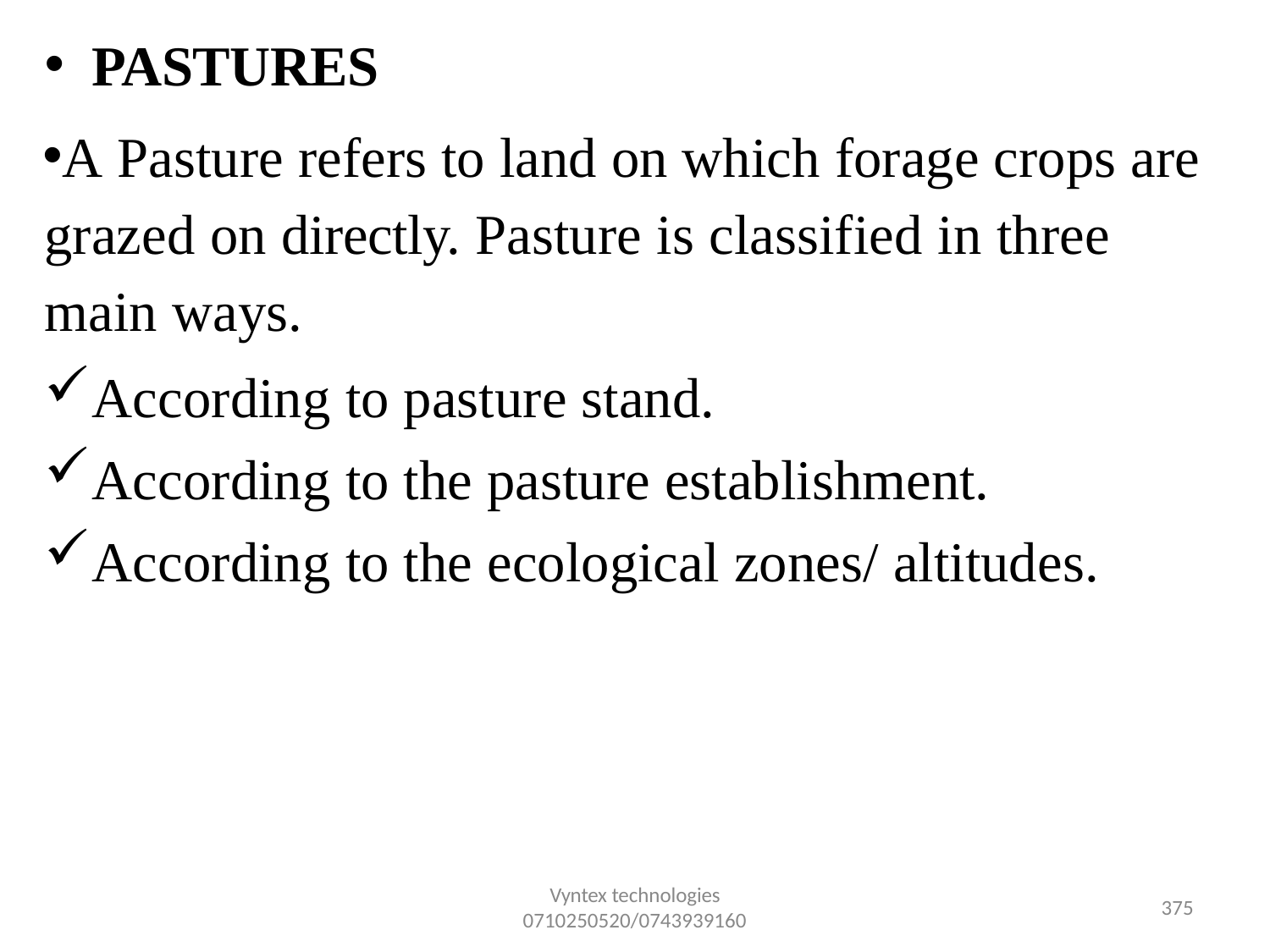

PASTURES
A Pasture refers to land on which forage crops are  grazed on directly. Pasture is classified in three  main ways.
According to pasture stand.
According to the pasture establishment.
According to the ecological zones/ altitudes.
Vyntex technologies
0710250520/0743939160
375